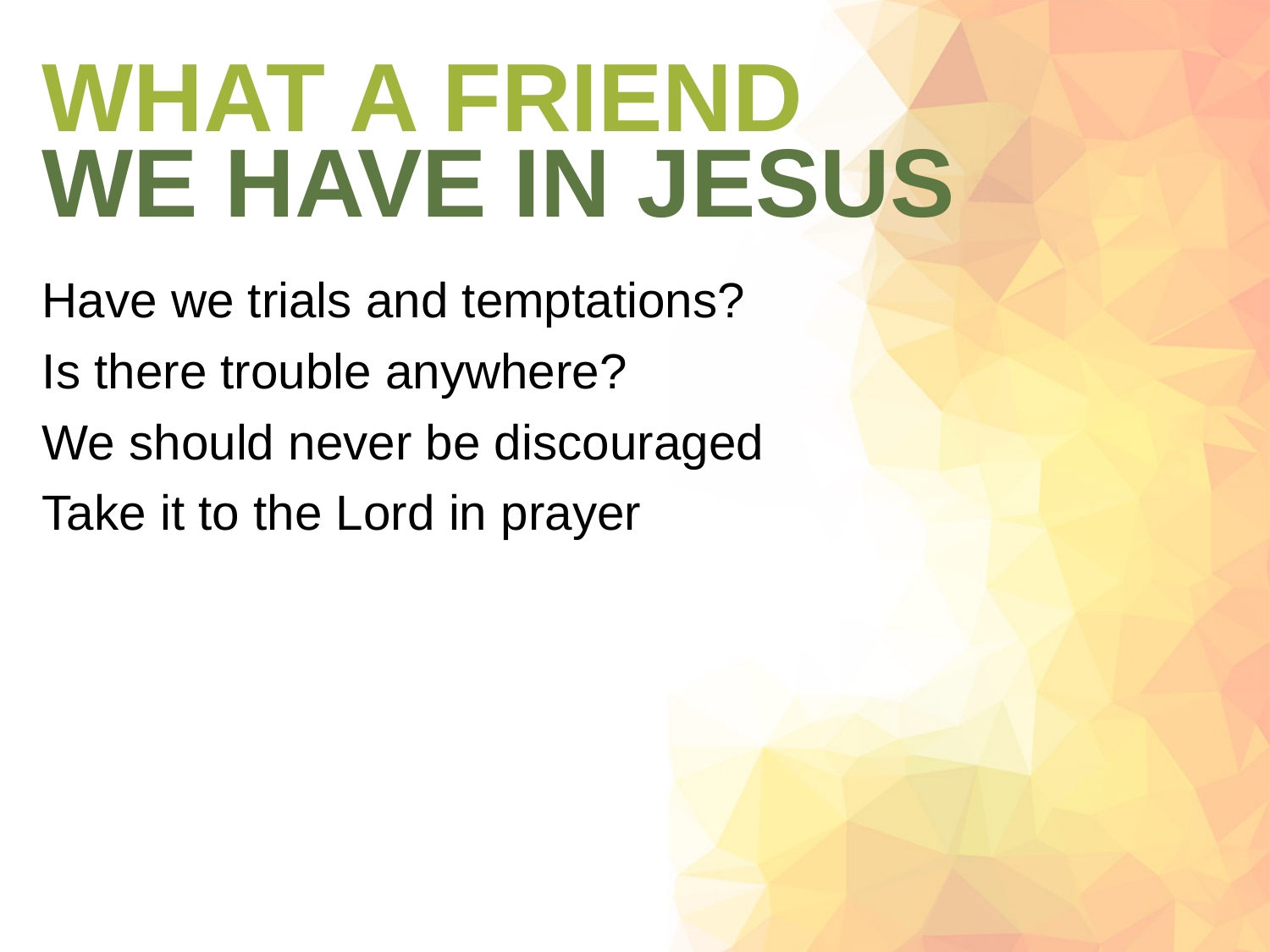

# WHAT A FRIEND
WE HAVE IN JESUS
Have we trials and temptations?
Is there trouble anywhere?
We should never be discouraged
Take it to the Lord in prayer